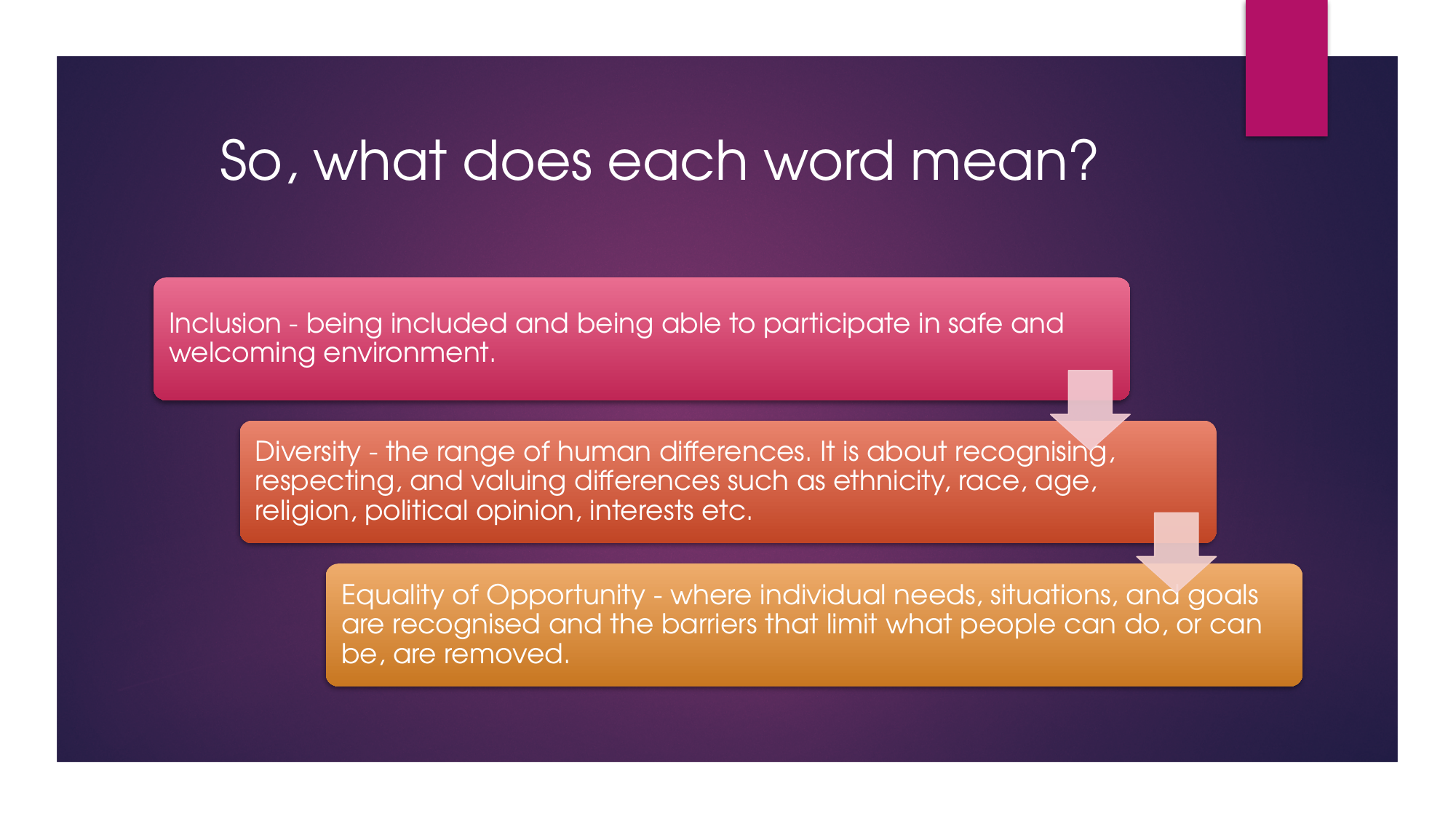

# So, what does each word mean?
Inclusion - being included and being able to participate in safe and welcoming environment.
Diversity - the range of human differences. It is about recognising, respecting, and valuing differences such as ethnicity, race, age, religion, political opinion, interests etc.
Equality of Opportunity - where individual needs, situations, and goals are recognised and the barriers that limit what people can do, or can be, are removed.